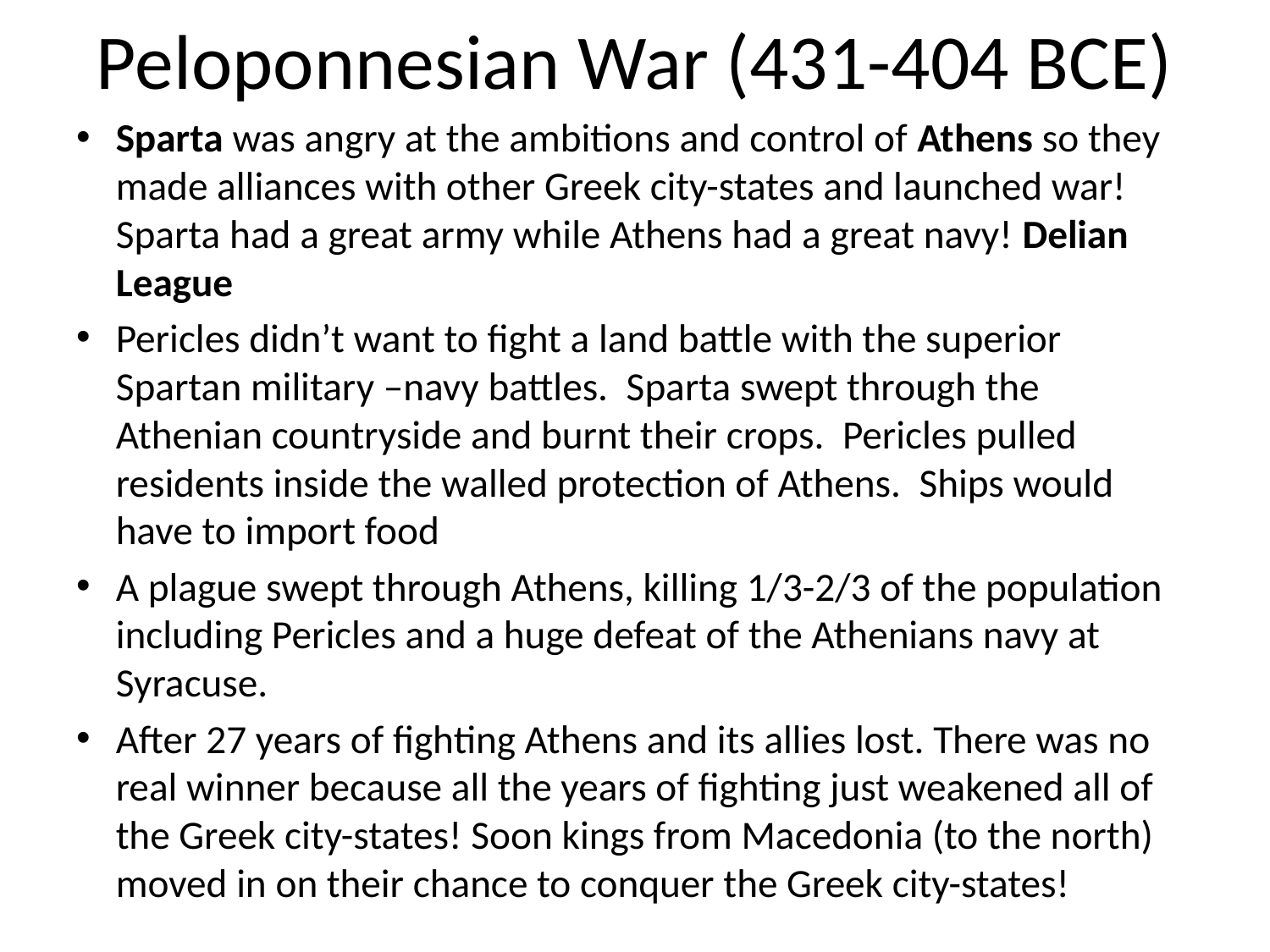

# Peloponnesian War (431-404 BCE)
Sparta was angry at the ambitions and control of Athens so they made alliances with other Greek city-states and launched war! Sparta had a great army while Athens had a great navy! Delian League
Pericles didn’t want to fight a land battle with the superior Spartan military –navy battles.  Sparta swept through the Athenian countryside and burnt their crops.  Pericles pulled residents inside the walled protection of Athens.  Ships would have to import food
A plague swept through Athens, killing 1/3-2/3 of the population including Pericles and a huge defeat of the Athenians navy at Syracuse.
After 27 years of fighting Athens and its allies lost. There was no real winner because all the years of fighting just weakened all of the Greek city-states! Soon kings from Macedonia (to the north) moved in on their chance to conquer the Greek city-states!